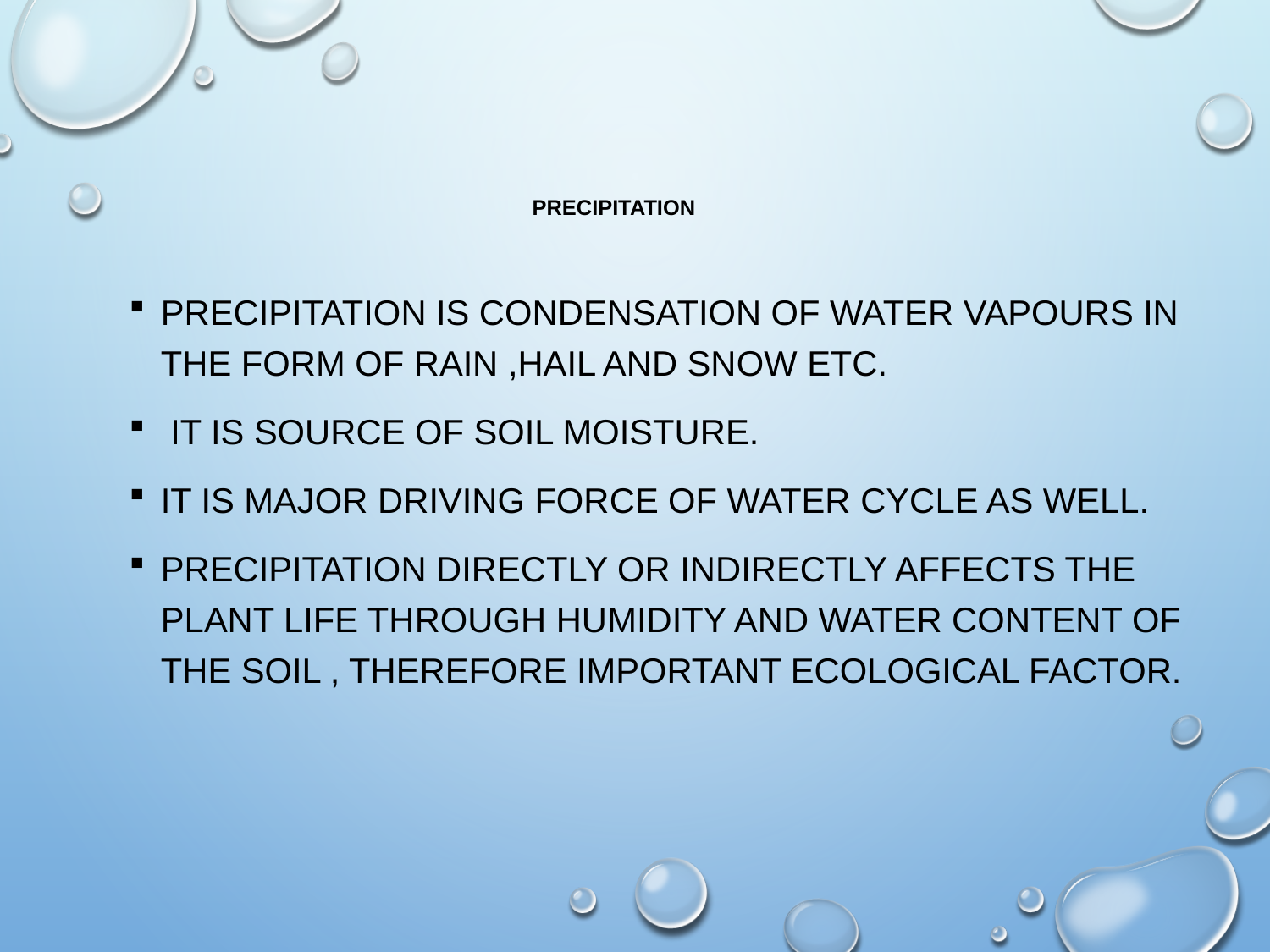

# PRECIPITATION
Precipitation is condensation of water vapours in the form of rain ,hail and snow etc.
 It is source of soil moisture.
It is major driving force of water cycle as well.
Precipitation directly or indirectly affects the plant life through humidity and water content of the soil , therefore important ecological factor.